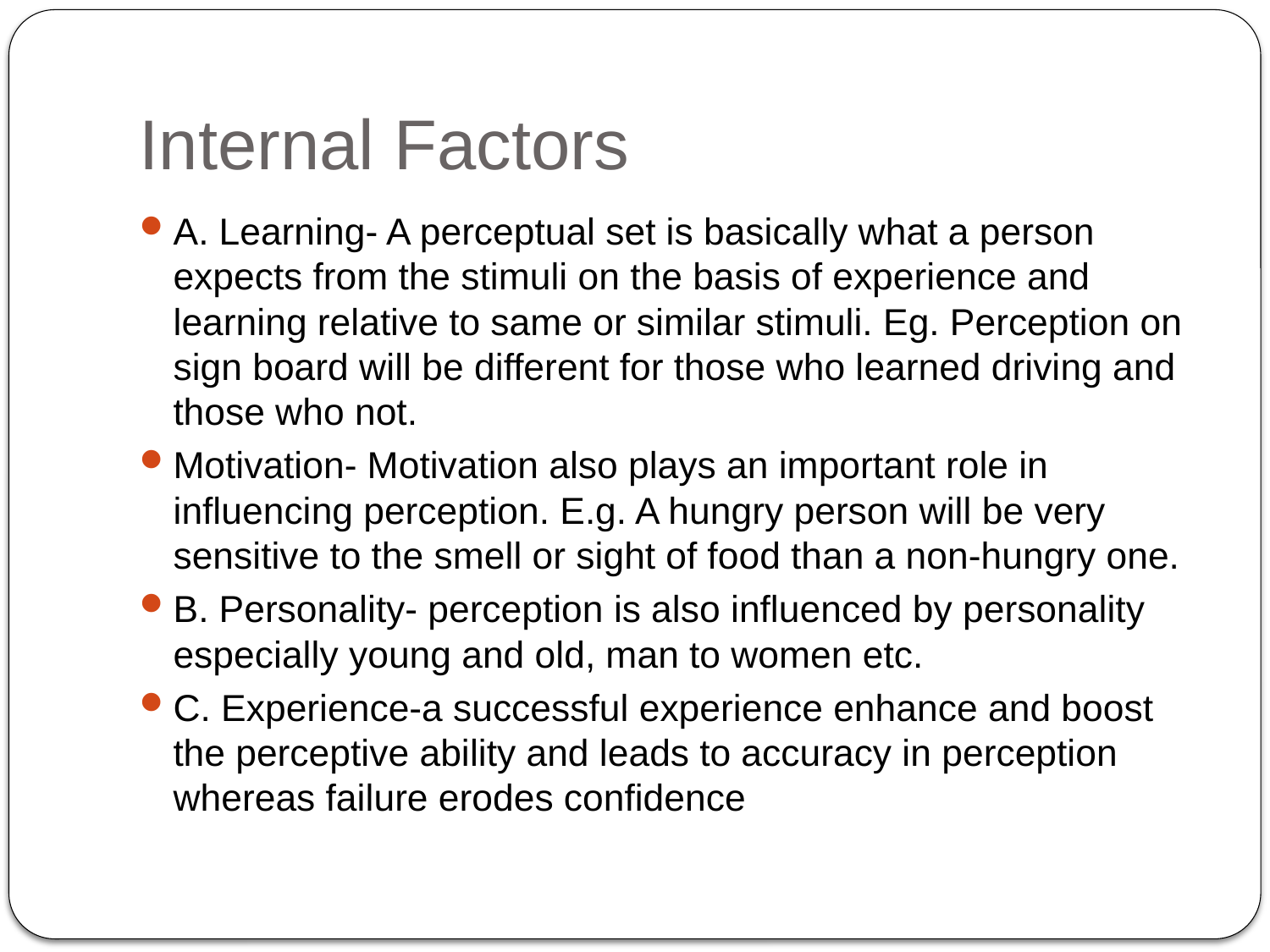

# Internal Factors
A. Learning- A perceptual set is basically what a person expects from the stimuli on the basis of experience and learning relative to same or similar stimuli. Eg. Perception on sign board will be different for those who learned driving and those who not.
Motivation- Motivation also plays an important role in influencing perception. E.g. A hungry person will be very sensitive to the smell or sight of food than a non-hungry one.
B. Personality- perception is also influenced by personality especially young and old, man to women etc.
C. Experience-a successful experience enhance and boost the perceptive ability and leads to accuracy in perception whereas failure erodes confidence